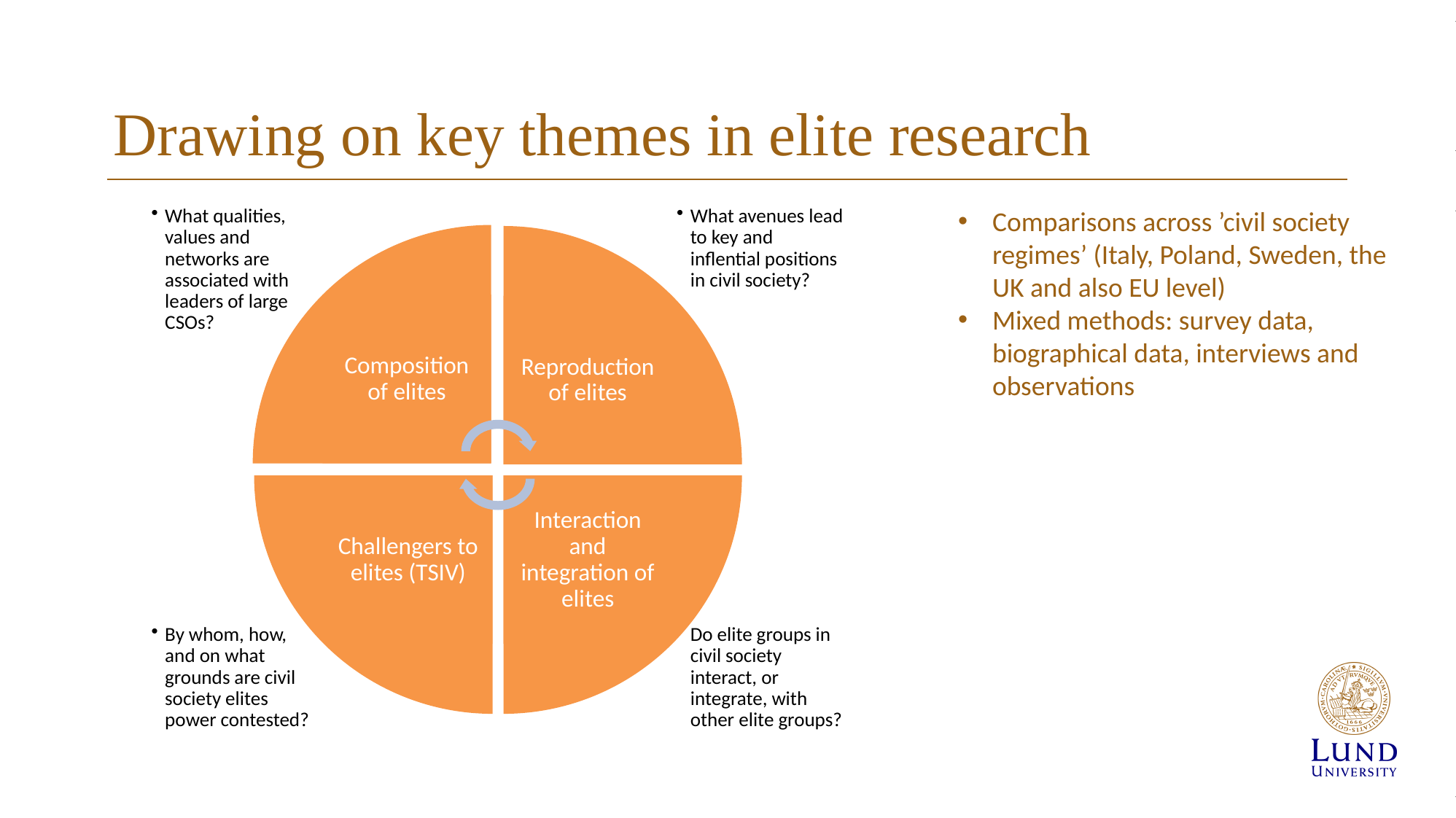

# Drawing on key themes in elite research

What qualities, values and networks are associated with leaders of large CSOs?

What avenues lead to key and inflential positions in civil society?
Comparisons across ’civil society regimes’ (Italy, Poland, Sweden, the UK and also EU level)
Mixed methods: survey data, biographical data, interviews and observations

Composition of elites

Reproduction of elites

Challengers to elites (TSIV)

Interaction and integration of elites

By whom, how, and on what grounds are civil society elites power contested?

Do elite groups in civil society interact, or integrate, with other elite groups?